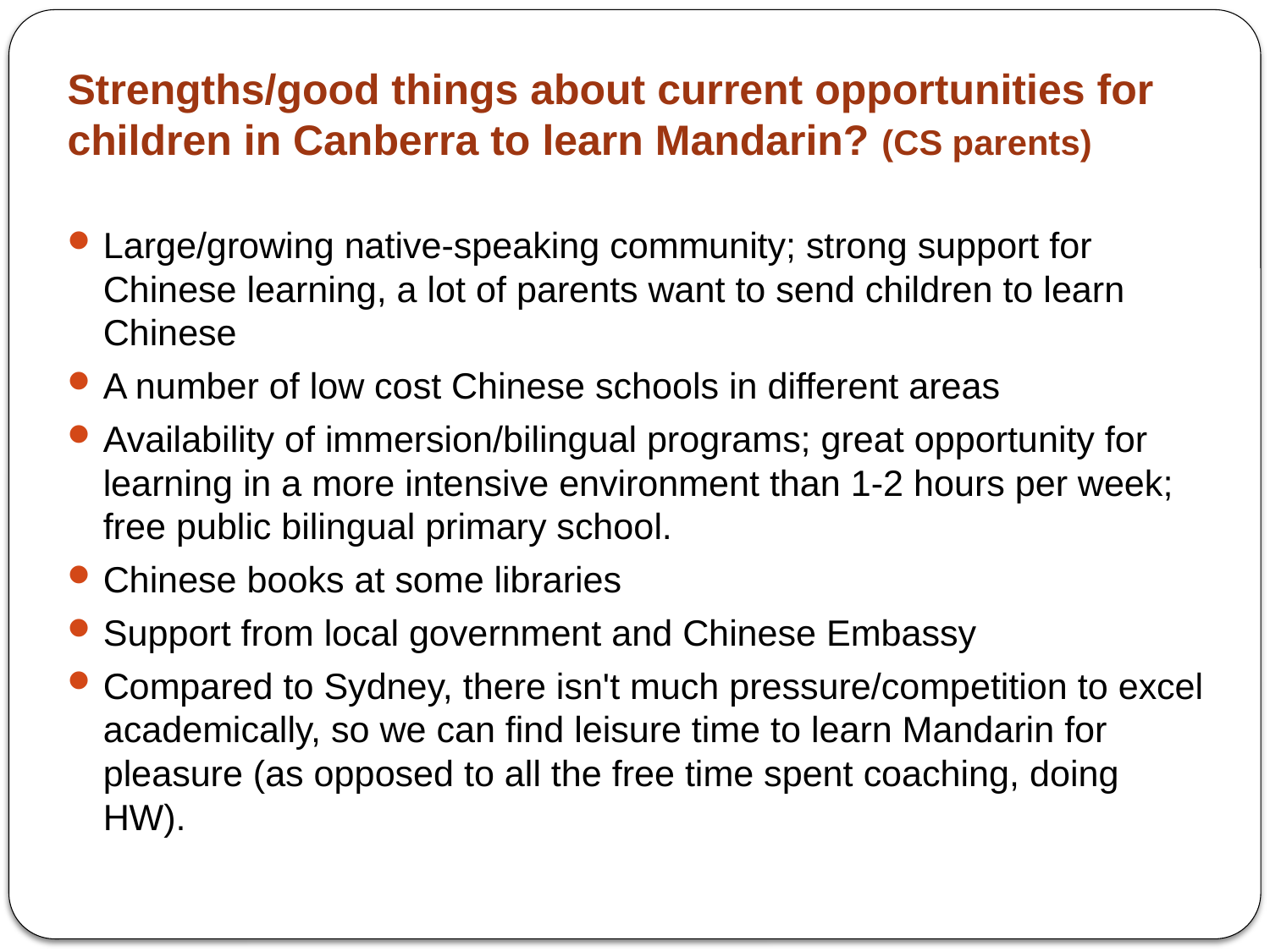

# Strengths/good things about current opportunities for children in Canberra to learn Mandarin? (CS parents)
Large/growing native-speaking community; strong support for Chinese learning, a lot of parents want to send children to learn Chinese
A number of low cost Chinese schools in different areas
Availability of immersion/bilingual programs; great opportunity for learning in a more intensive environment than 1-2 hours per week; free public bilingual primary school.
Chinese books at some libraries
Support from local government and Chinese Embassy
Compared to Sydney, there isn't much pressure/competition to excel academically, so we can find leisure time to learn Mandarin for pleasure (as opposed to all the free time spent coaching, doing HW).